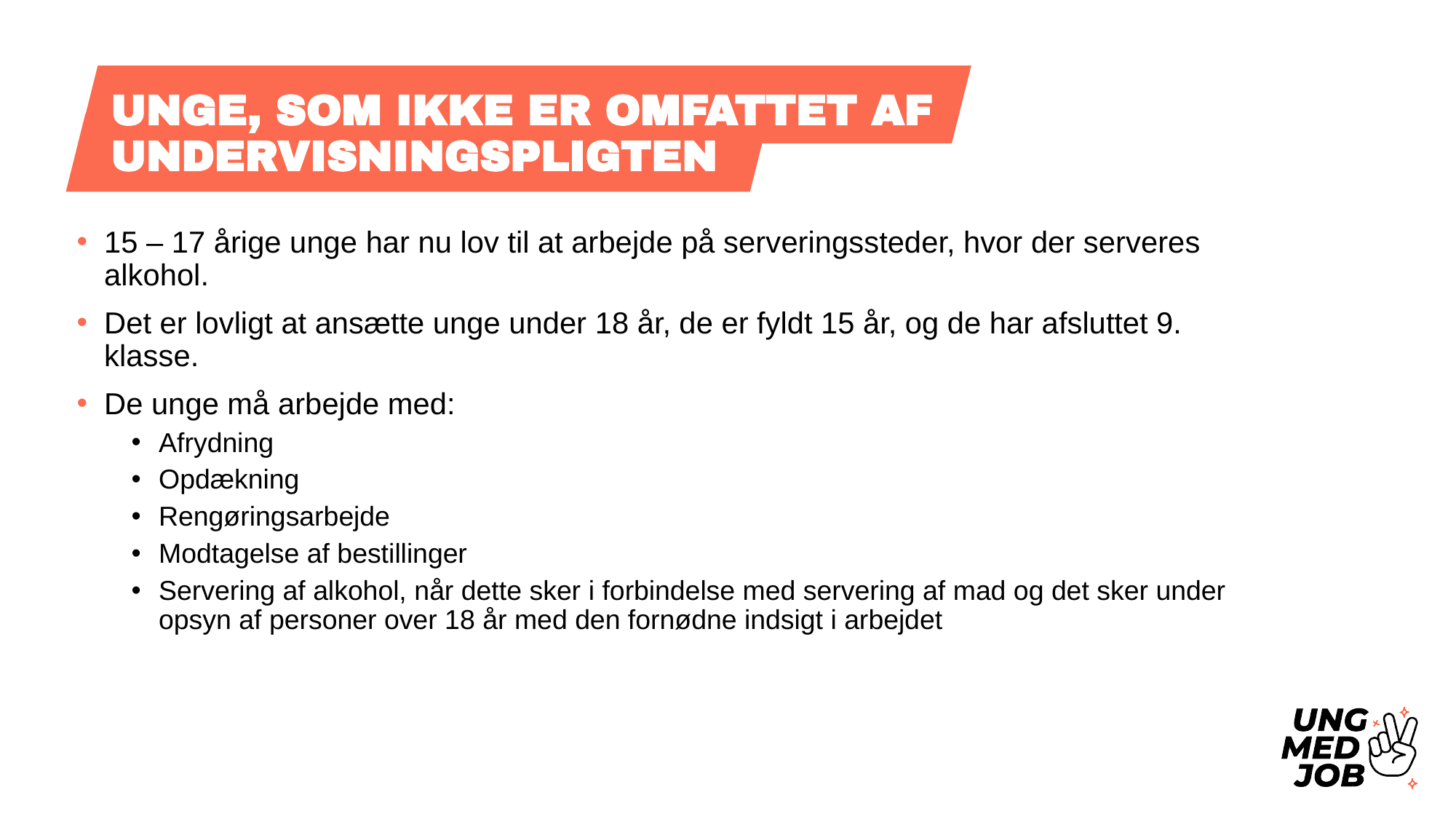

# Unge, som ikke er omfattet af undervisningspligten

UNGE, SOM IKKE ER OMFATTET AF
UNDERVISNINGSPLIGTEN

15 – 17 årige unge har nu lov til at arbejde på serveringssteder, hvor der serveres alkohol.
Det er lovligt at ansætte unge under 18 år, de er fyldt 15 år, og de har afsluttet 9. klasse.
De unge må arbejde med:
Afrydning
Opdækning
Rengøringsarbejde
Modtagelse af bestillinger
Servering af alkohol, når dette sker i forbindelse med servering af mad og det sker under opsyn af personer over 18 år med den fornødne indsigt i arbejdet

Del 5. Regler for unge under 18 år